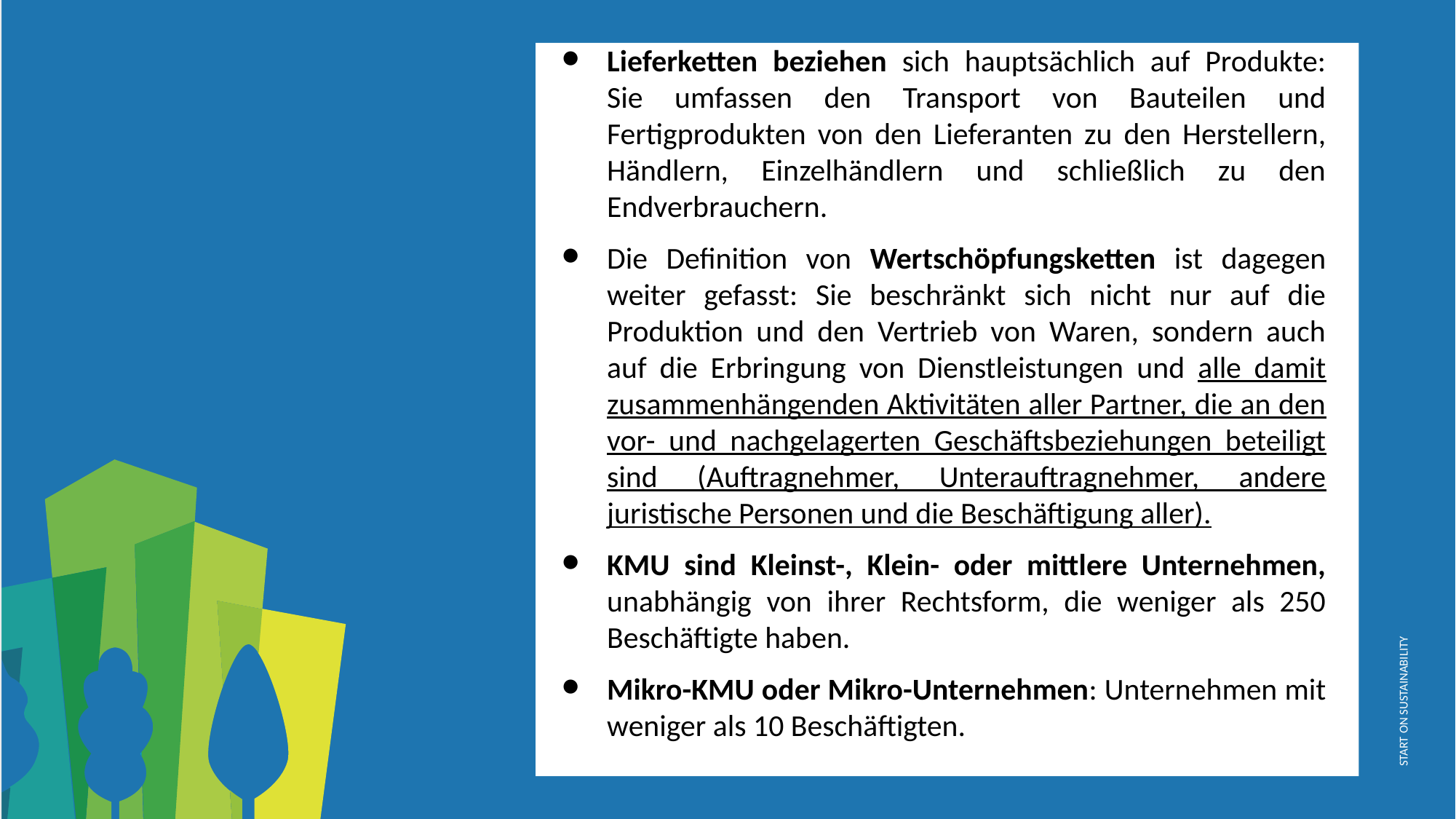

Lieferketten beziehen sich hauptsächlich auf Produkte: Sie umfassen den Transport von Bauteilen und Fertigprodukten von den Lieferanten zu den Herstellern, Händlern, Einzelhändlern und schließlich zu den Endverbrauchern.
Die Definition von Wertschöpfungsketten ist dagegen weiter gefasst: Sie beschränkt sich nicht nur auf die Produktion und den Vertrieb von Waren, sondern auch auf die Erbringung von Dienstleistungen und alle damit zusammenhängenden Aktivitäten aller Partner, die an den vor- und nachgelagerten Geschäftsbeziehungen beteiligt sind (Auftragnehmer, Unterauftragnehmer, andere juristische Personen und die Beschäftigung aller).
KMU sind Kleinst-, Klein- oder mittlere Unternehmen, unabhängig von ihrer Rechtsform, die weniger als 250 Beschäftigte haben.
Mikro-KMU oder Mikro-Unternehmen: Unternehmen mit weniger als 10 Beschäftigten.